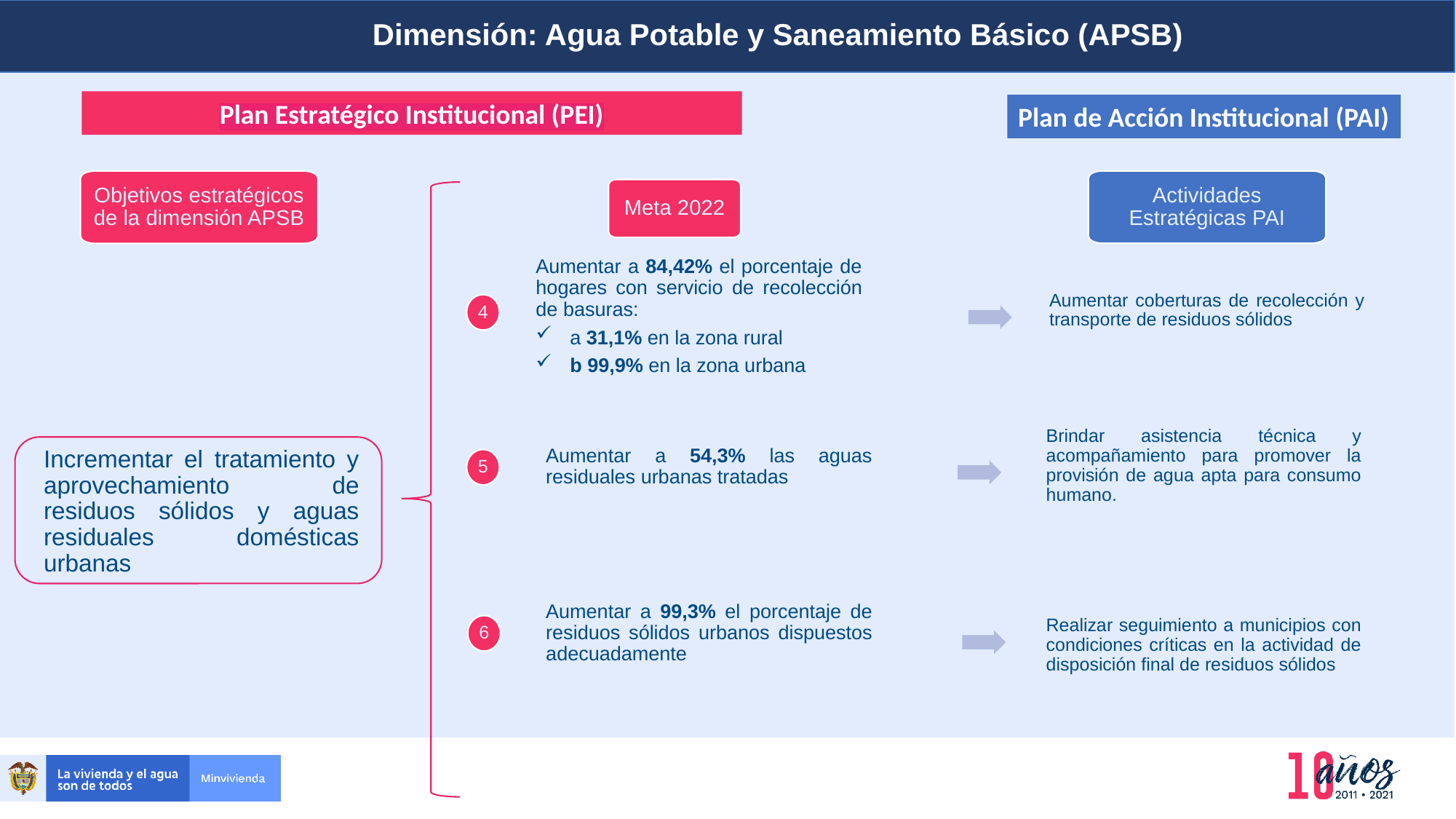

Dimensión: Agua Potable y Saneamiento Básico (APSB)

Planeación y presupuesto

Plan Estratégico Institucional (PEI)
Plan de Acción Institucional (PAI)
Actividades Estratégicas PAI
Objetivos estratégicos de la dimensión APSB
Meta 2022

Aumentar coberturas de recolección y transporte de residuos sólidos
Aumentar a 84,42% el porcentaje de hogares con servicio de recolección de basuras:
a 31,1% en la zona rural
b 99,9% en la zona urbana

4

Incrementar el tratamiento y aprovechamiento de residuos sólidos y aguas residuales domésticas urbanas
Brindar asistencia técnica y acompañamiento para promover la provisión de agua apta para consumo humano.
Aumentar a 54,3% las aguas residuales urbanas tratadas

5

Realizar seguimiento a municipios con condiciones críticas en la actividad de disposición final de residuos sólidos
Aumentar a 99,3% el porcentaje de residuos sólidos urbanos dispuestos adecuadamente
6